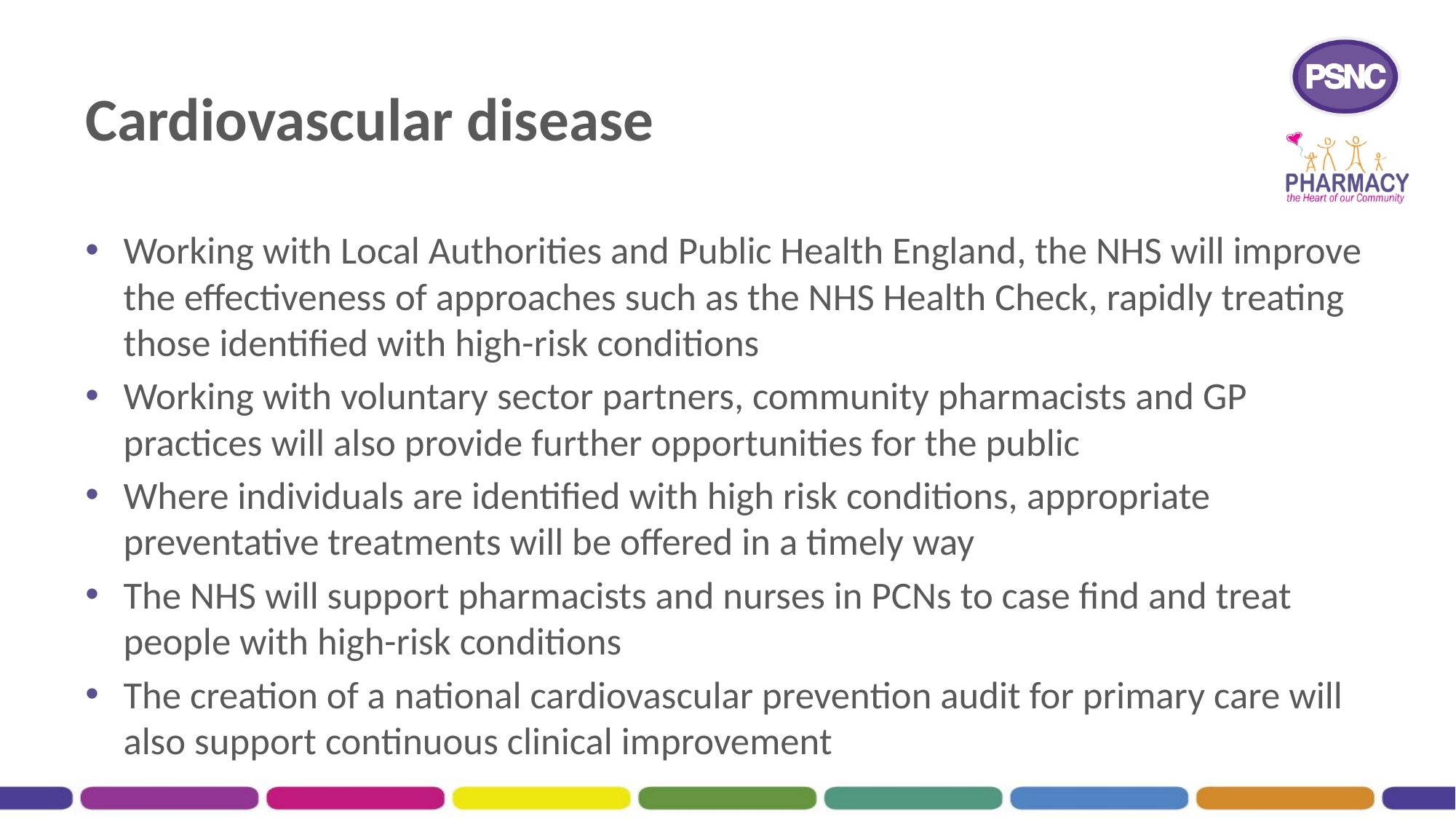

# Cardiovascular disease
Working with Local Authorities and Public Health England, the NHS will improve the effectiveness of approaches such as the NHS Health Check, rapidly treating those identified with high-risk conditions
Working with voluntary sector partners, community pharmacists and GP practices will also provide further opportunities for the public
Where individuals are identified with high risk conditions, appropriate preventative treatments will be offered in a timely way
The NHS will support pharmacists and nurses in PCNs to case find and treat people with high-risk conditions
The creation of a national cardiovascular prevention audit for primary care will also support continuous clinical improvement